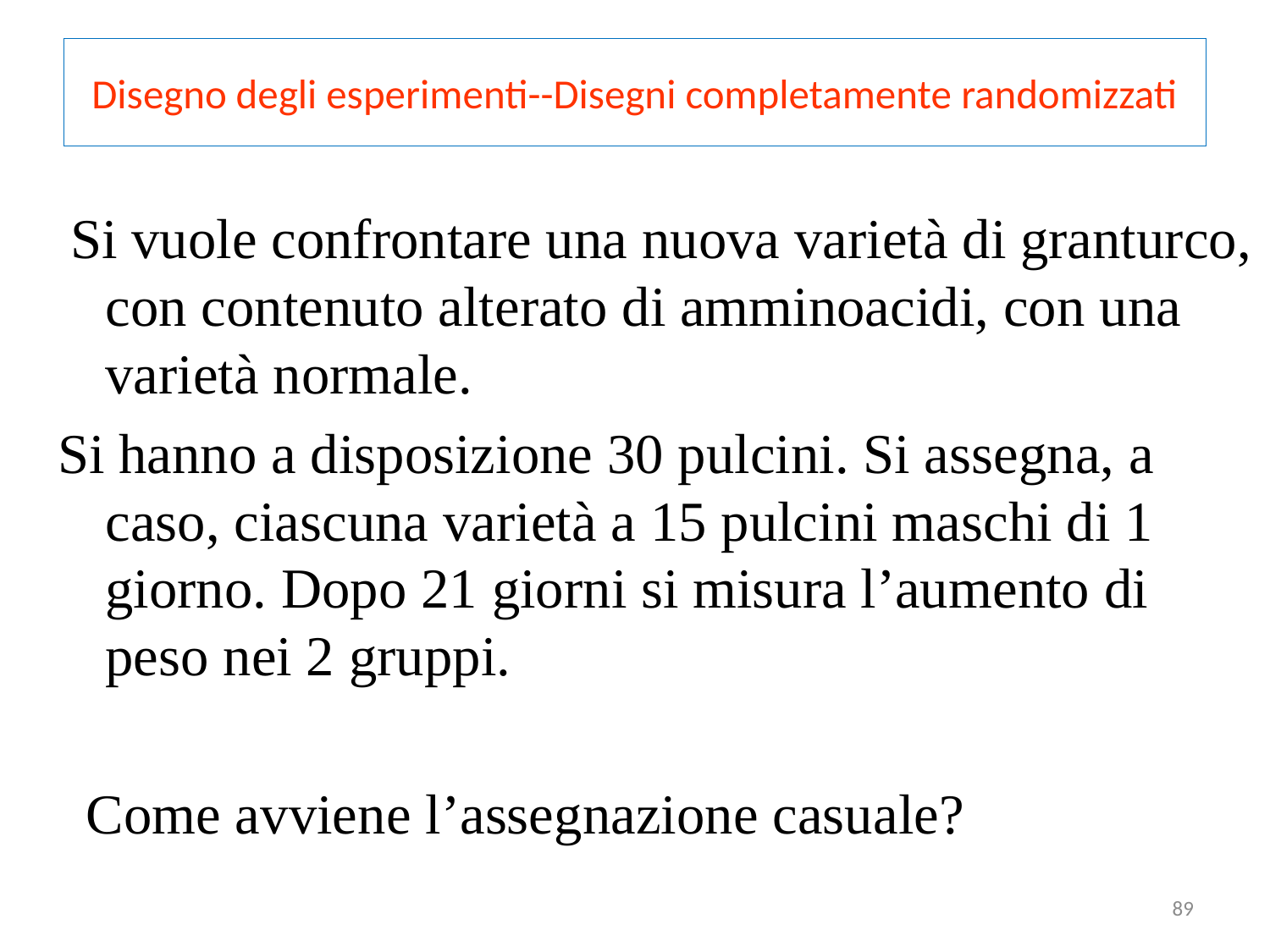

# Disegno degli esperimenti--Disegni completamente randomizzati
 Si vuole confrontare una nuova varietà di granturco, con contenuto alterato di amminoacidi, con una varietà normale.
Si hanno a disposizione 30 pulcini. Si assegna, a caso, ciascuna varietà a 15 pulcini maschi di 1 giorno. Dopo 21 giorni si misura l’aumento di peso nei 2 gruppi.

  Come avviene l’assegnazione casuale?
89